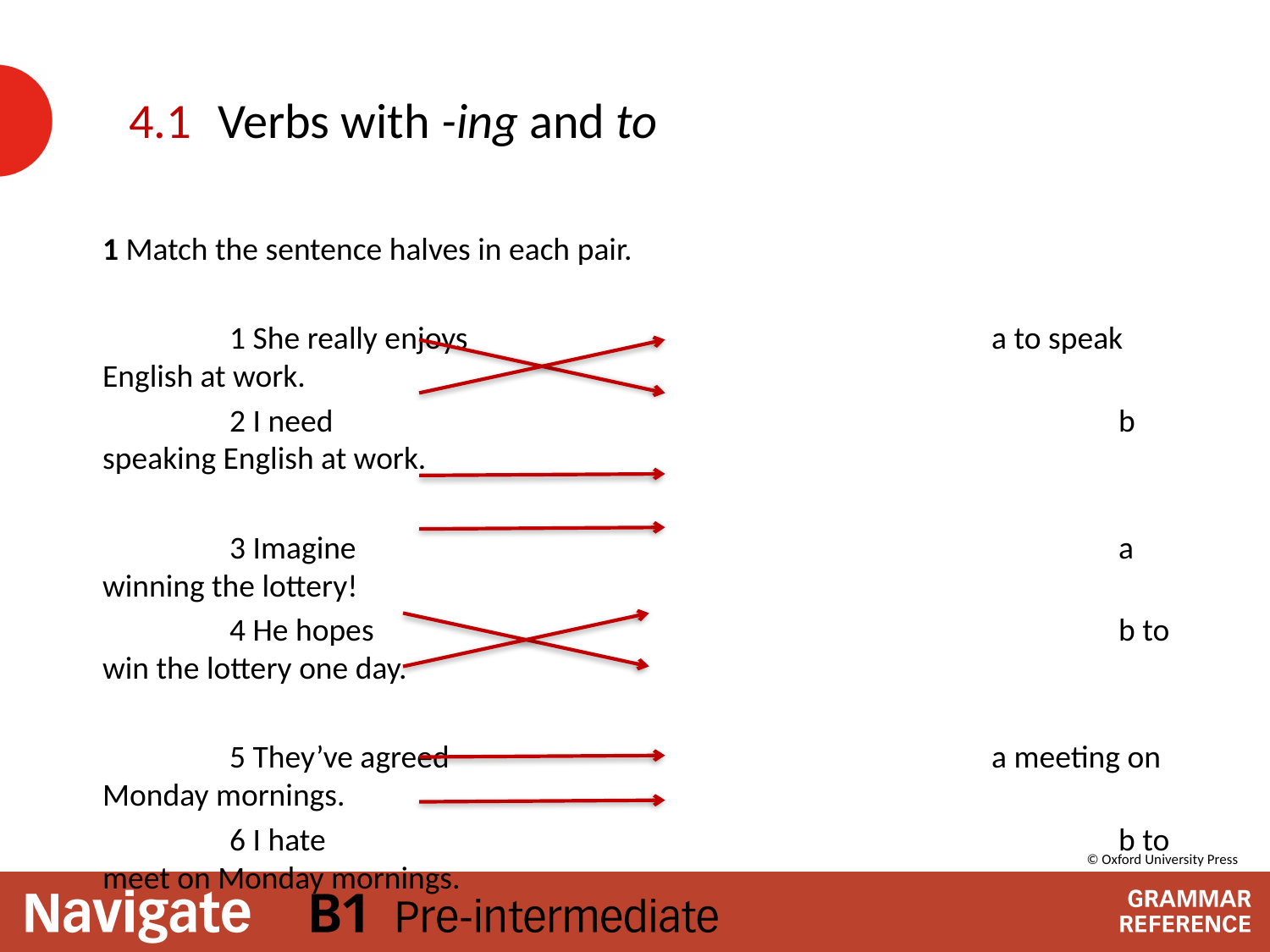

# Verbs with -ing and to
4.1
1 Match the sentence halves in each pair.

	1 She really enjoys					a to speak English at work.
	2 I need							b speaking English at work.

	3 Imagine 						a winning the lottery!
	4 He hopes 						b to win the lottery one day.

	5 They’ve agreed					a meeting on Monday mornings.
	6 I hate							b to meet on Monday mornings.

	7 You can’t keep 					a changing jobs.
	8 We’d like						b to change jobs.